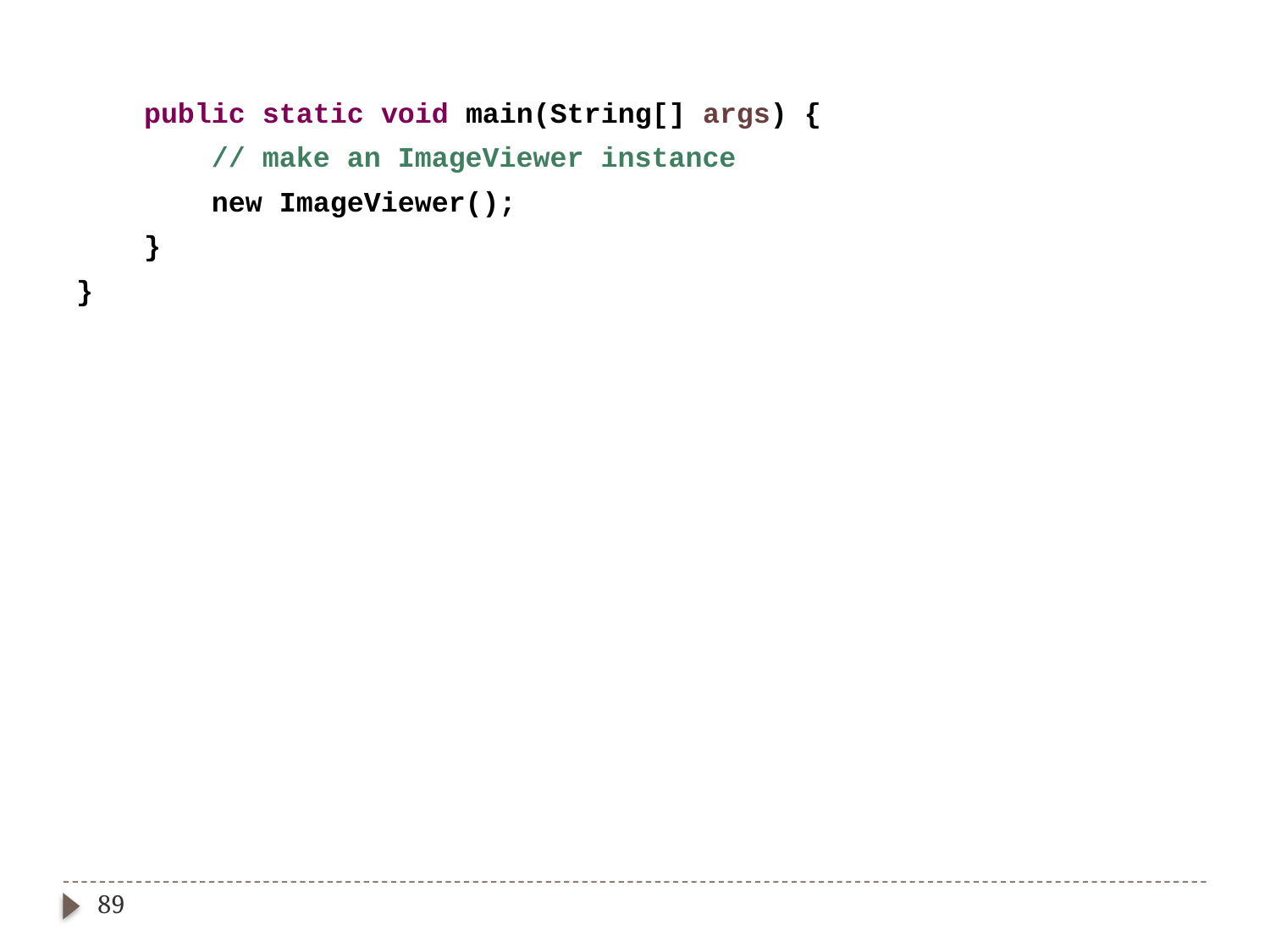

public static void main(String[] args) {
        // make an ImageViewer instance
        new ImageViewer();
    }
}

89